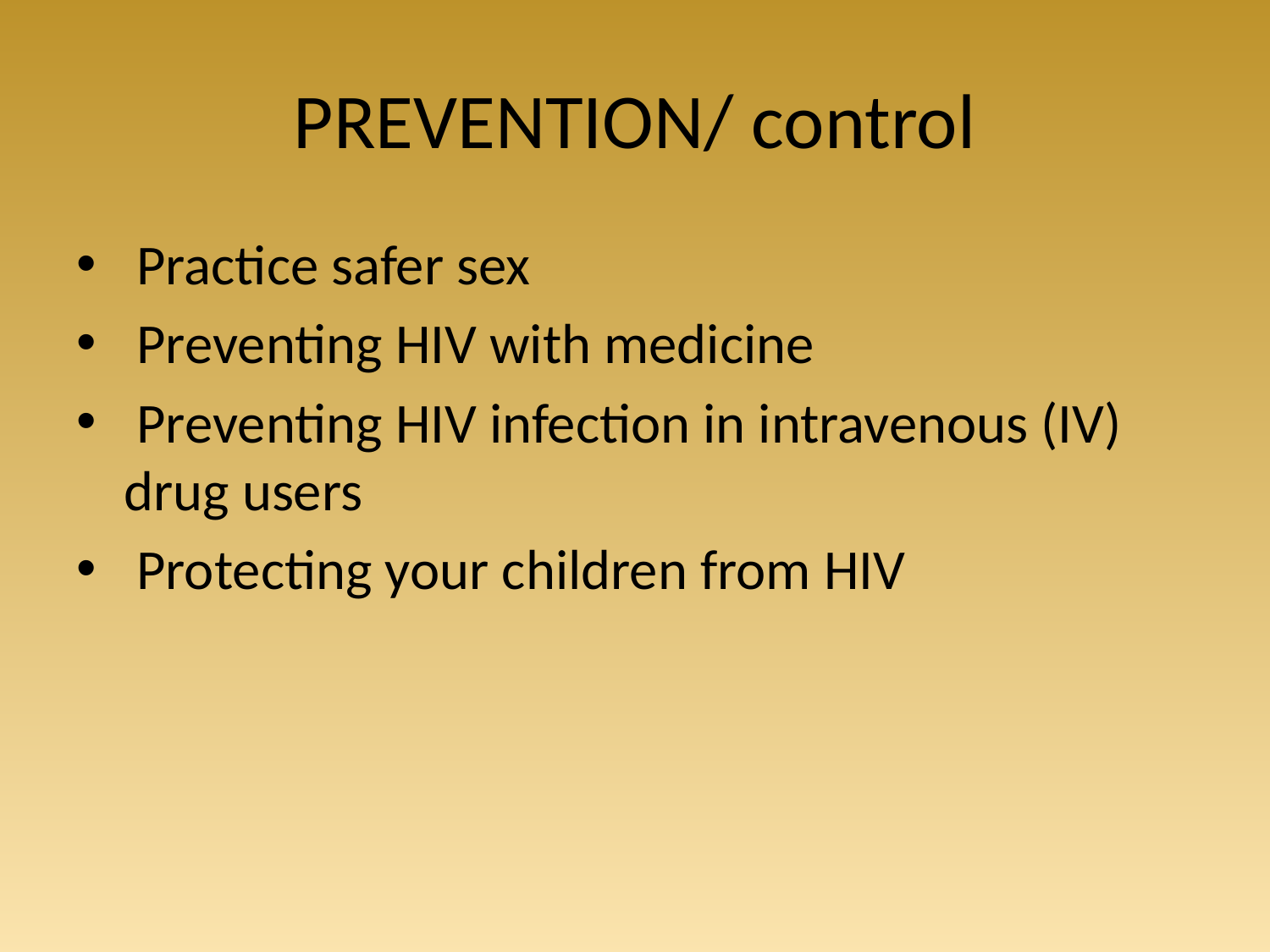

# PREVENTION/ control
 Practice safer sex
 Preventing HIV with medicine
 Preventing HIV infection in intravenous (IV)      drug users
 Protecting your children from HIV